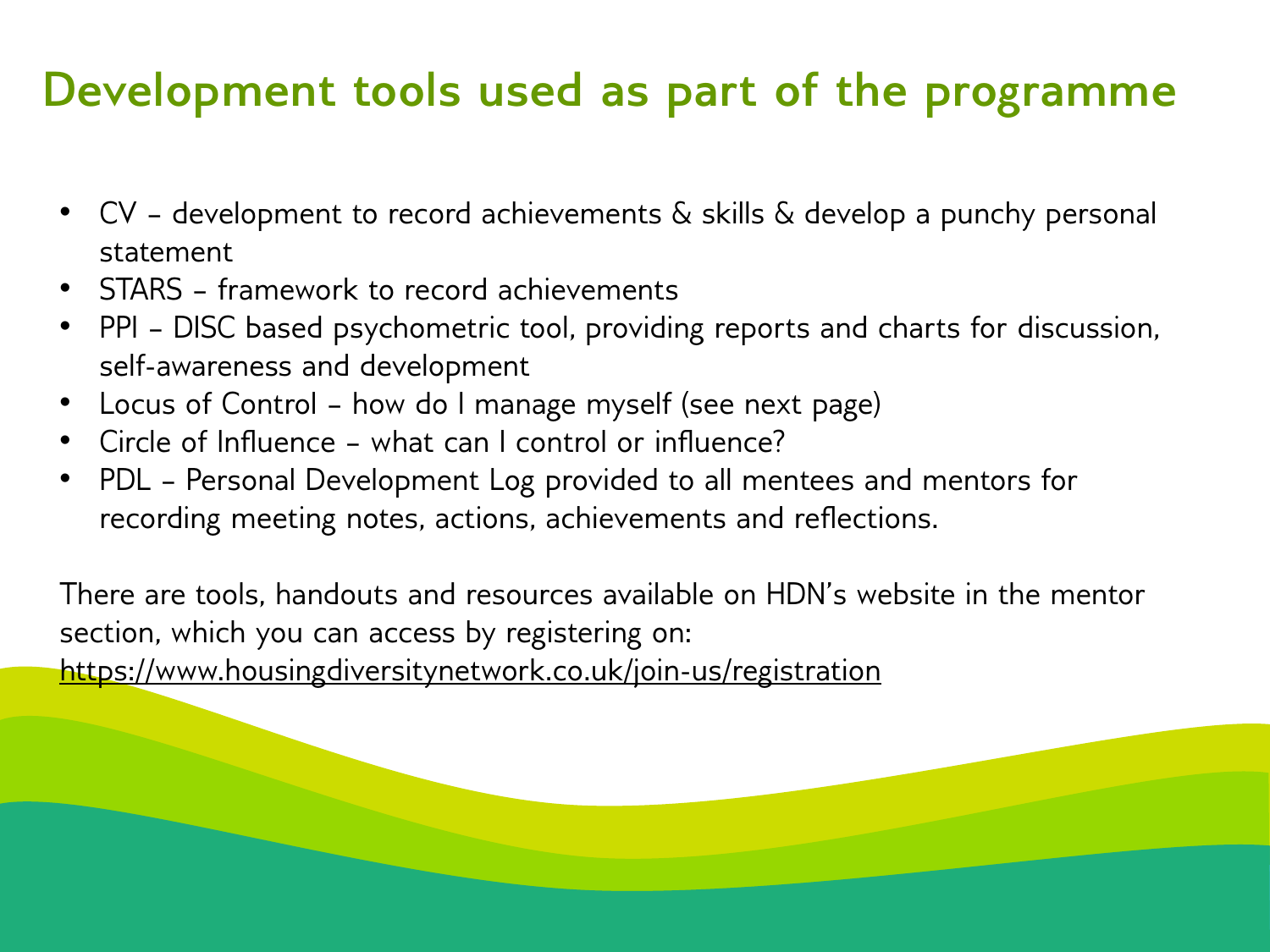

Development tools used as part of the programme
CV – development to record achievements & skills & develop a punchy personal statement
STARS – framework to record achievements
PPI – DISC based psychometric tool, providing reports and charts for discussion, self-awareness and development
Locus of Control – how do I manage myself (see next page)
Circle of Influence – what can I control or influence?
PDL – Personal Development Log provided to all mentees and mentors for recording meeting notes, actions, achievements and reflections.

There are tools, handouts and resources available on HDN’s website in the mentor section, which you can access by registering on:
https://www.housingdiversitynetwork.co.uk/join-us/registration